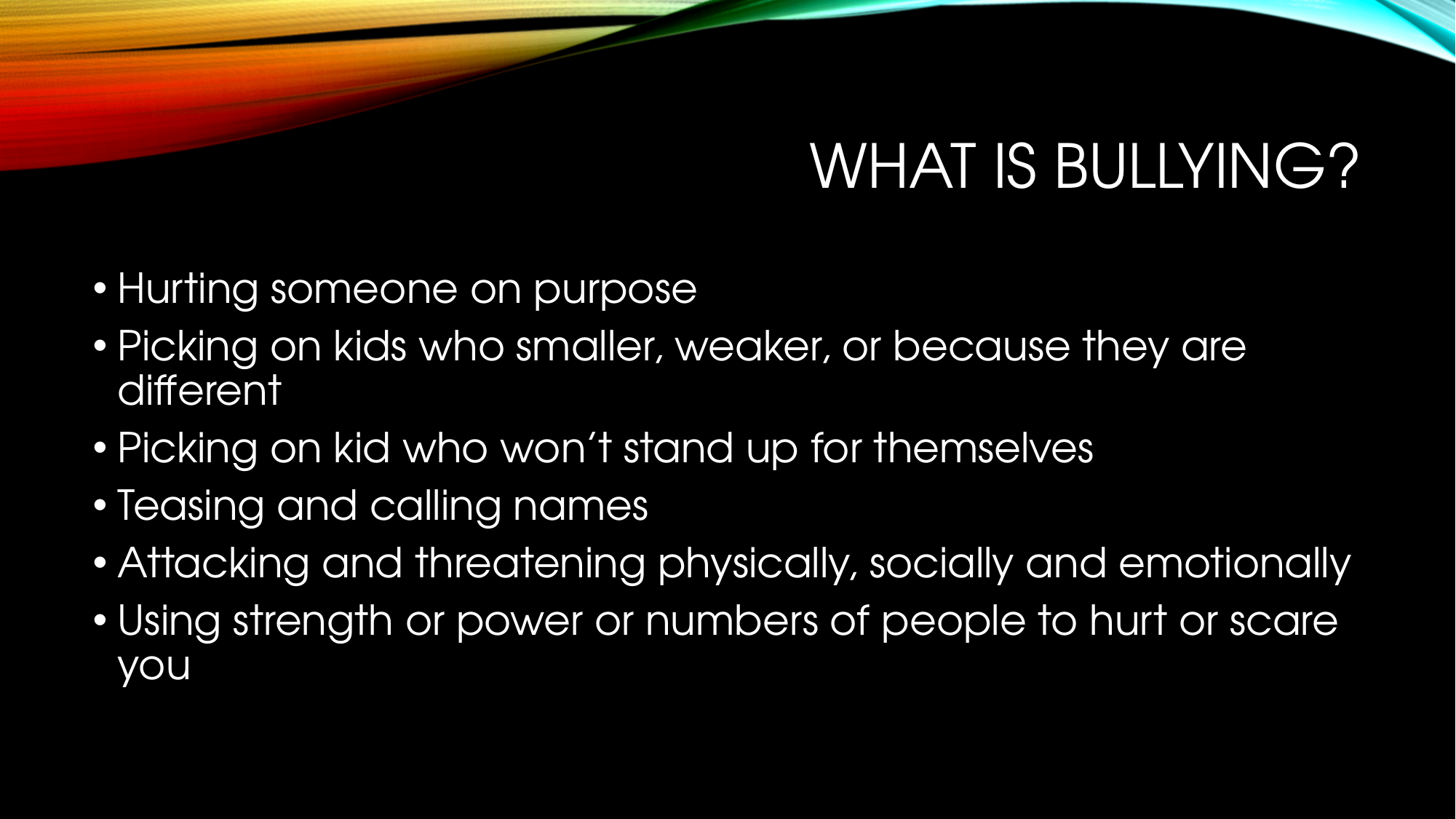

# What is bullying?
Hurting someone on purpose
Picking on kids who smaller, weaker, or because they are different
Picking on kid who won’t stand up for themselves
Teasing and calling names
Attacking and threatening physically, socially and emotionally
Using strength or power or numbers of people to hurt or scare you